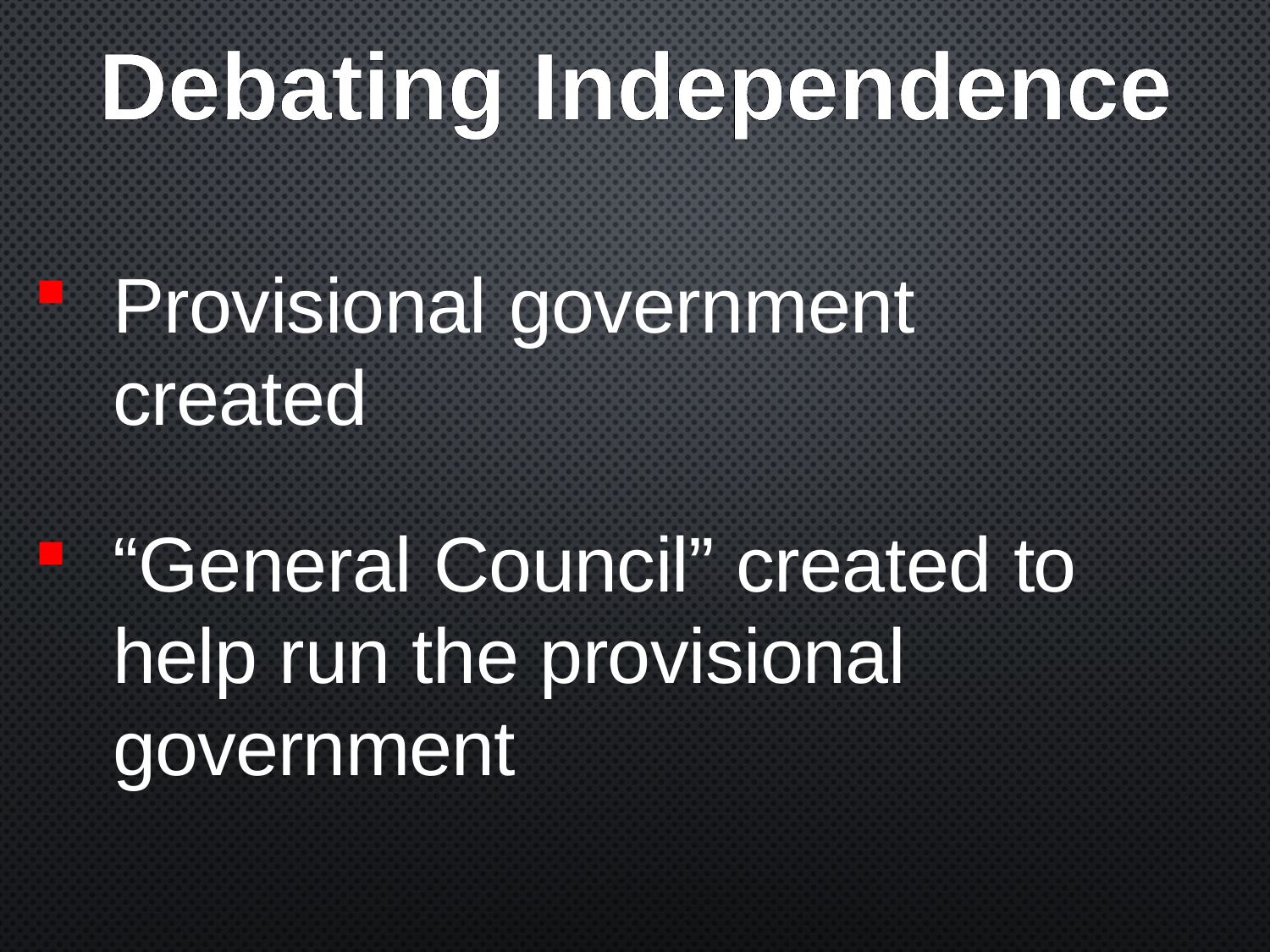

Debating Independence
Provisional government  created

“General Council” created to  help run the provisional  government